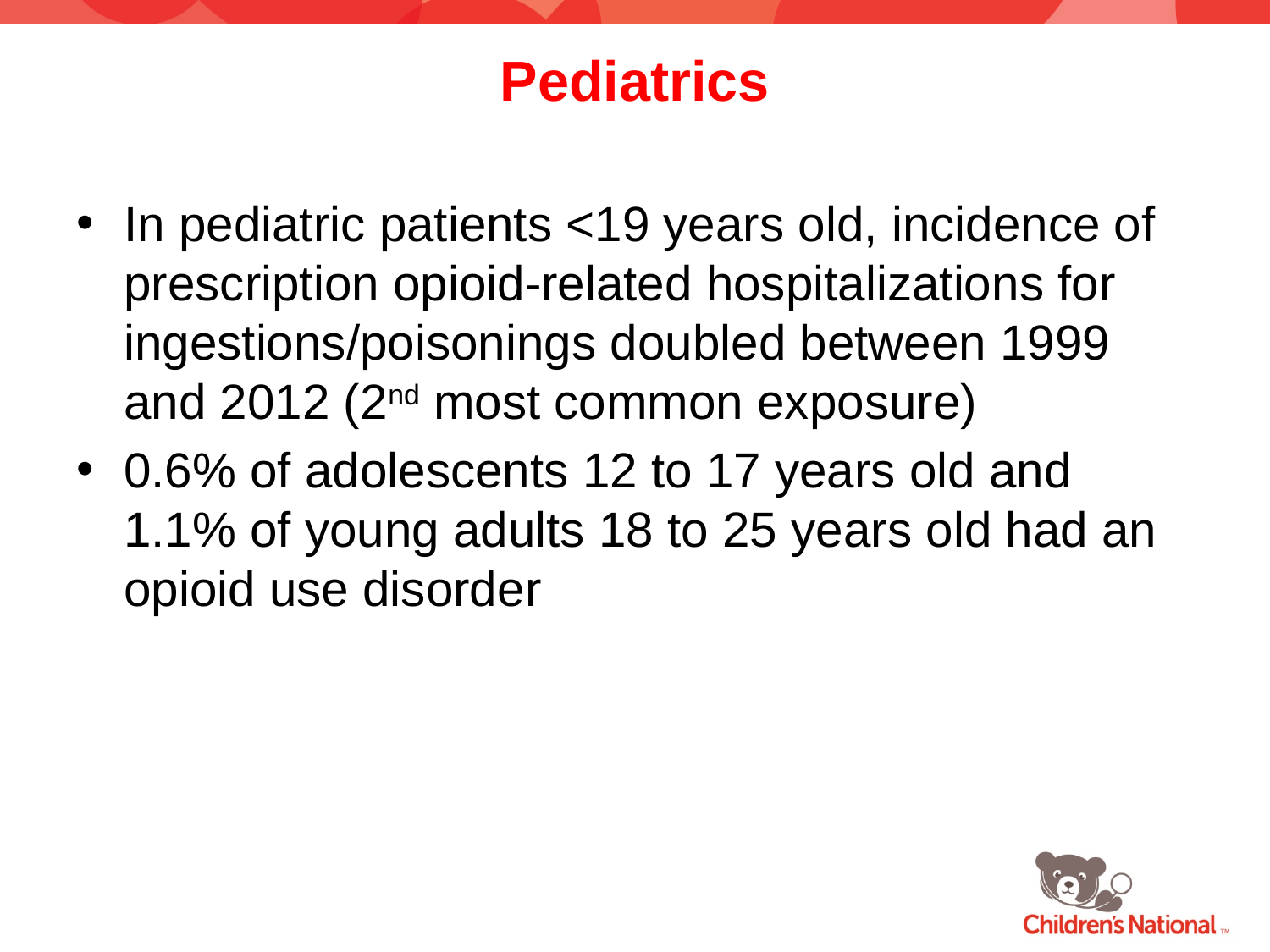

# Pediatrics
In pediatric patients <19 years old, incidence of prescription opioid-related hospitalizations for ingestions/poisonings doubled between 1999 and 2012 (2nd most common exposure)
0.6% of adolescents 12 to 17 years old and 1.1% of young adults 18 to 25 years old had an opioid use disorder